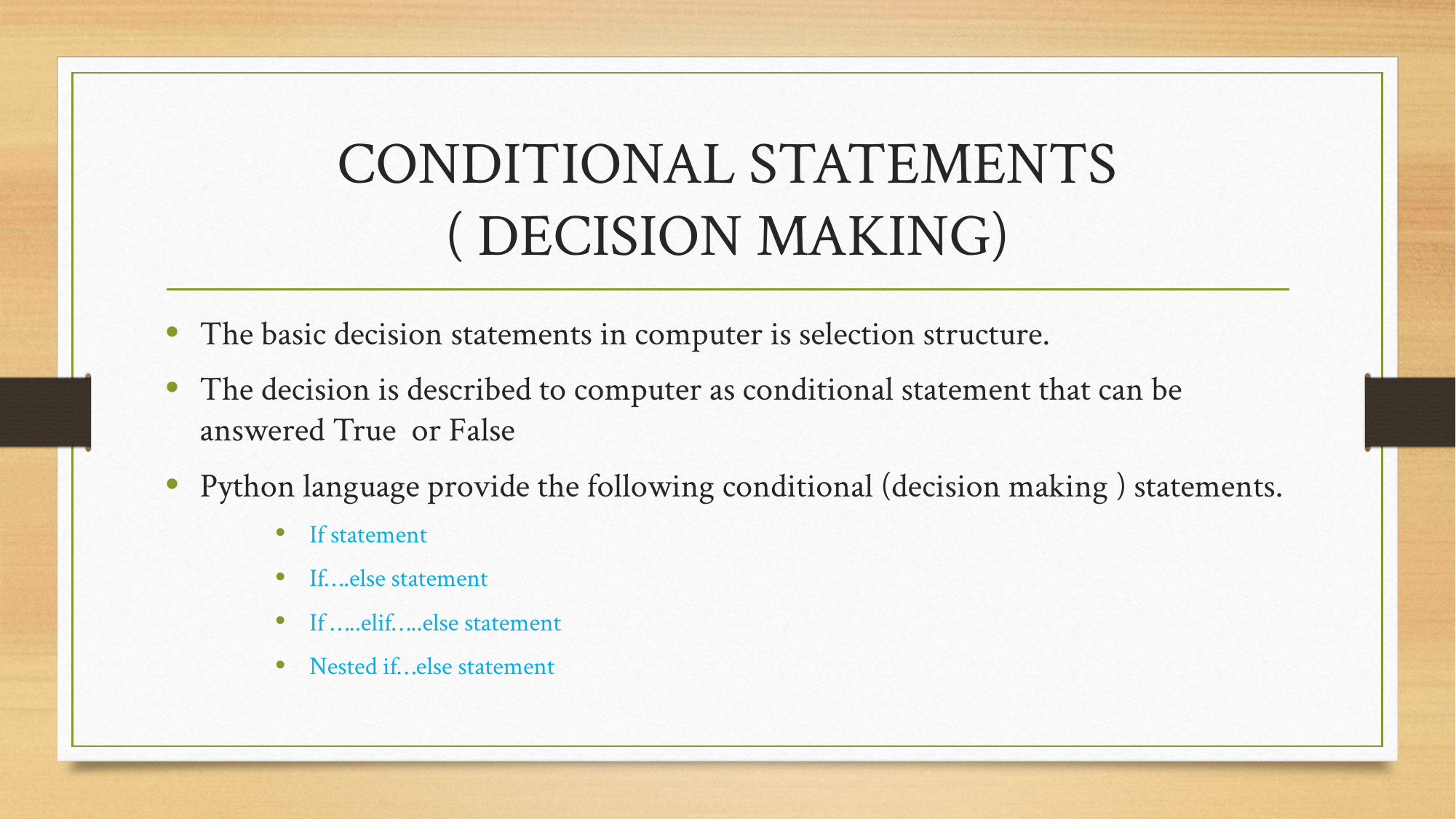

# CONDITIONAL STATEMENTS ( DECISION MAKING)
The basic decision statements in computer is selection structure.
The decision is described to computer as conditional statement that can be answered True  or False
Python language provide the following conditional (decision making ) statements.
If statement
If….else statement
If …..elif…..else statement
Nested if…else statement